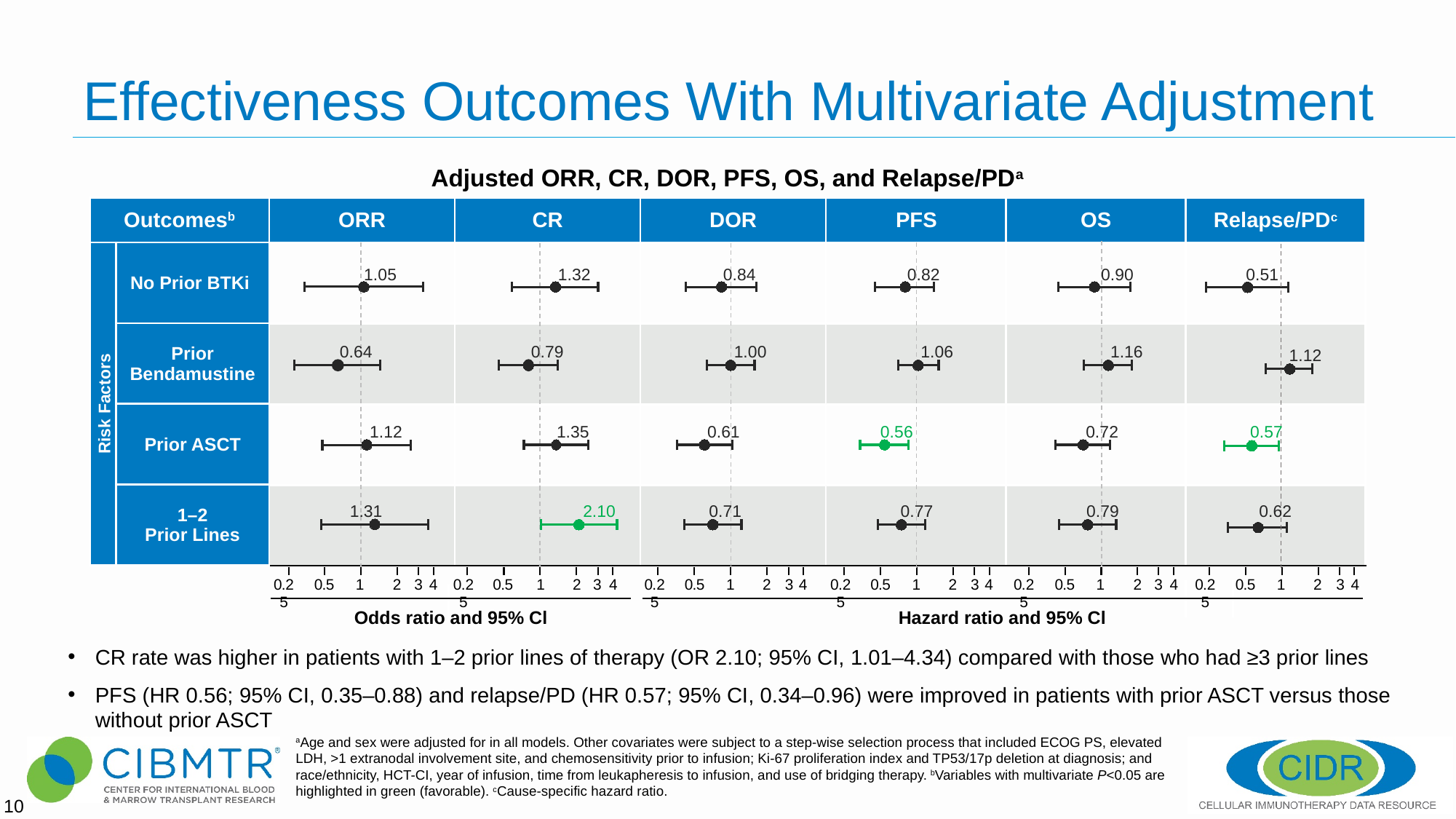

# Effectiveness Outcomes With Multivariate Adjustment
Adjusted ORR, CR, DOR, PFS, OS, and Relapse/PDa
| Outcomesb | Variables |
| --- | --- |
| Risk Factors | No Prior BTKi |
|  | Prior Bendamustine |
|  | Prior ASCT |
|  | 1–2 Prior Lines |
| ORR | CR | DOR |
| --- | --- | --- |
|  |  |  |
|  |  |  |
|  |  |  |
|  |  |  |
| PFS | OS | Relapse/PDc |
| --- | --- | --- |
|  |  |  |
|  |  |  |
|  |  |  |
|  |  |  |
0.82
1.06
0.56
0.77

0.90
0.51

1.16
1.12

0.72
0.57

0.79
0.62

0.25
0.5
1
2
3
4
0.25
0.5
1
2
3
4
0.25
0.5
1
2
3
4
1.05
1.32
0.84

0.64
0.79
1.00

1.12
1.35
0.61

1.31
2.10
0.71

0.25
0.5
1
2
3
4
0.25
0.5
1
2
3
4
0.25
0.5
1
2
3
4
Odds ratio and 95% Cl
Hazard ratio and 95% Cl
CR rate was higher in patients with 1–2 prior lines of therapy (OR 2.10; 95% CI, 1.01–4.34) compared with those who had ≥3 prior lines
PFS (HR 0.56; 95% CI, 0.35–0.88) and relapse/PD (HR 0.57; 95% CI, 0.34–0.96) were improved in patients with prior ASCT versus those without prior ASCT

aAge and sex were adjusted for in all models. Other covariates were subject to a step-wise selection process that included ECOG PS, elevated LDH, >1 extranodal involvement site, and chemosensitivity prior to infusion; Ki-67 proliferation index and TP53/17p deletion at diagnosis; and  race/ethnicity, HCT-CI, year of infusion, time from leukapheresis to infusion, and use of bridging therapy. bVariables with multivariate P<0.05 are highlighted in green (favorable). cCause-specific hazard ratio.
10